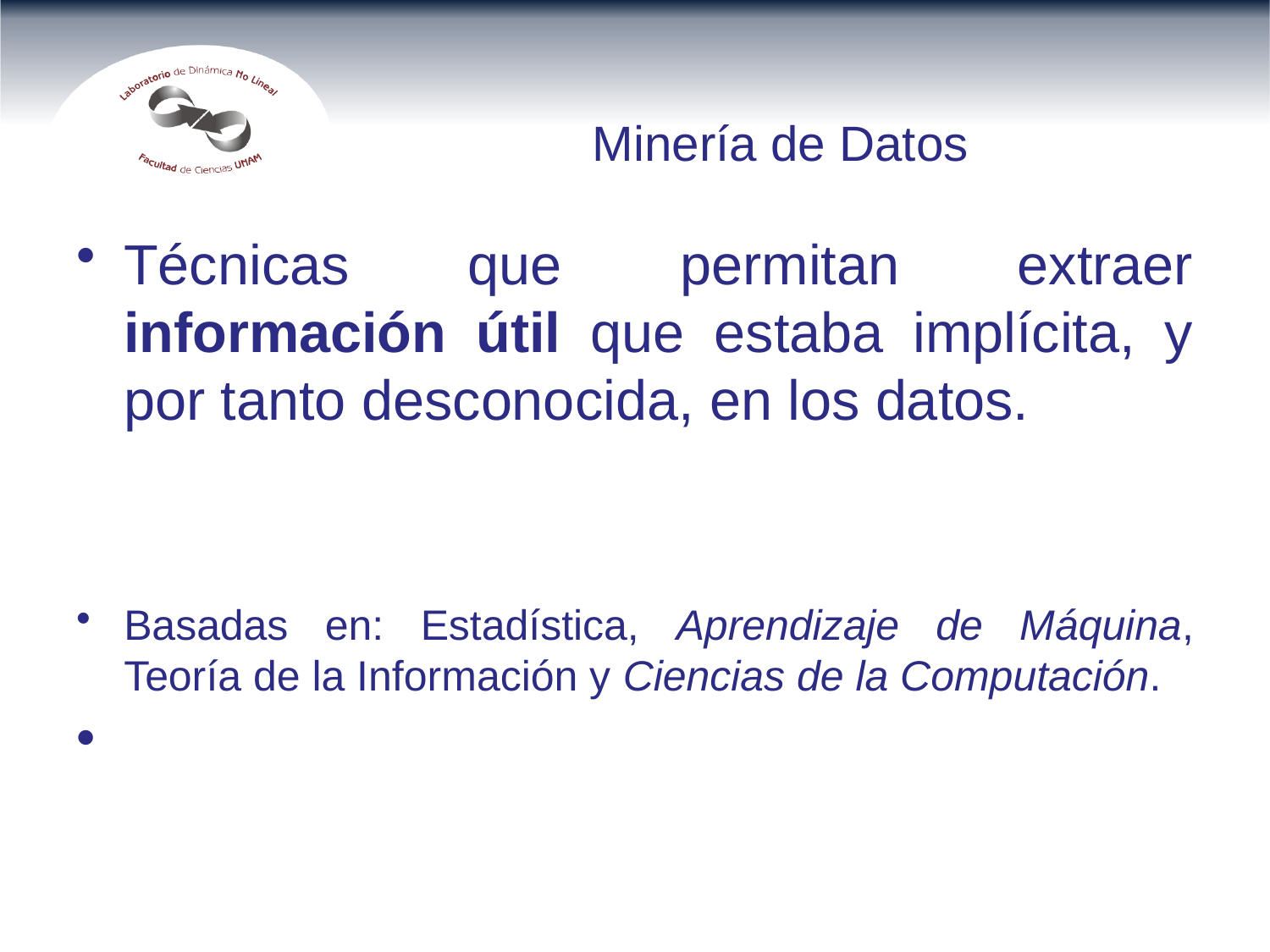

# Minería de Datos
Técnicas que permitan extraer información útil que estaba implícita, y por tanto desconocida, en los datos.

Basadas en: Estadística, Aprendizaje de Máquina, Teoría de la Información y Ciencias de la Computación.